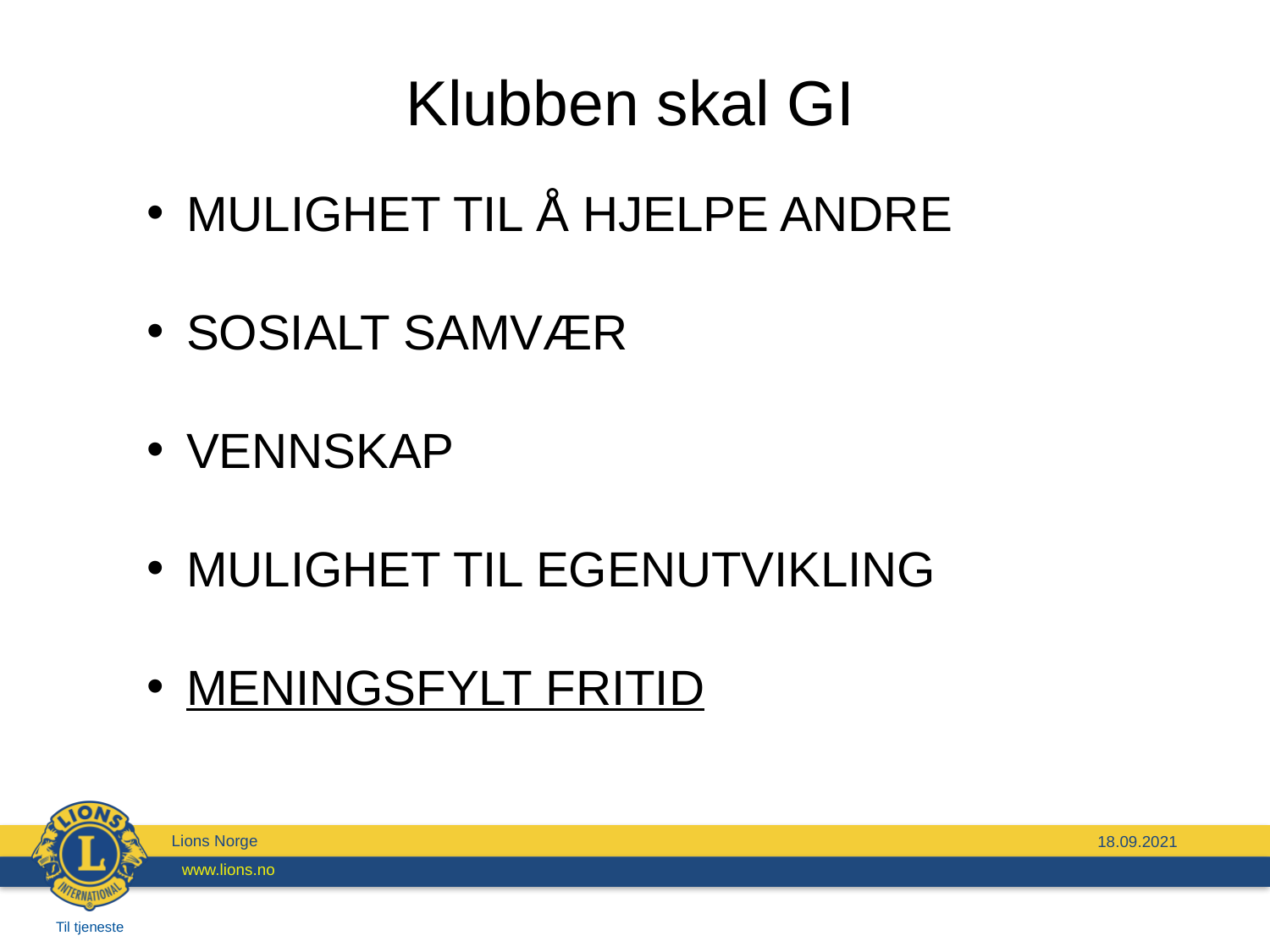

Klubben skal GI
MULIGHET TIL Å HJELPE ANDRE

SOSIALT SAMVÆR

VENNSKAP

MULIGHET TIL EGENUTVIKLING

MENINGSFYLT FRITID